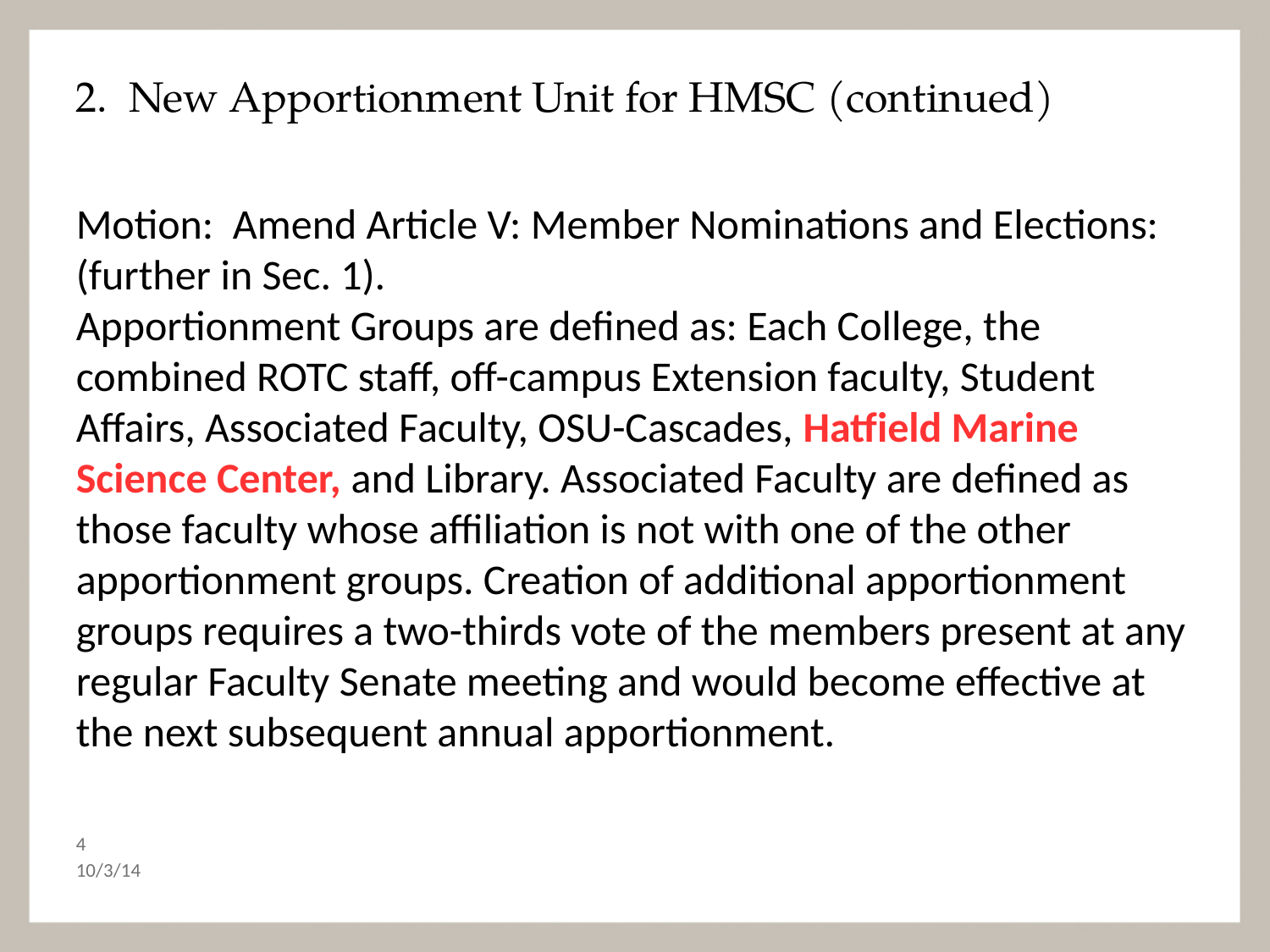

2.  New Apportionment Unit for HMSC (continued)
Motion:  Amend Article V: Member Nominations and Elections:
(further in Sec. 1).
Apportionment Groups are defined as: Each College, the combined ROTC staff, off-campus Extension faculty, Student Affairs, Associated Faculty, OSU-Cascades, Hatfield Marine Science Center, and Library. Associated Faculty are defined as those faculty whose affiliation is not with one of the other apportionment groups. Creation of additional apportionment groups requires a two-thirds vote of the members present at any regular Faculty Senate meeting and would become effective at the next subsequent annual apportionment.
4
10/3/14